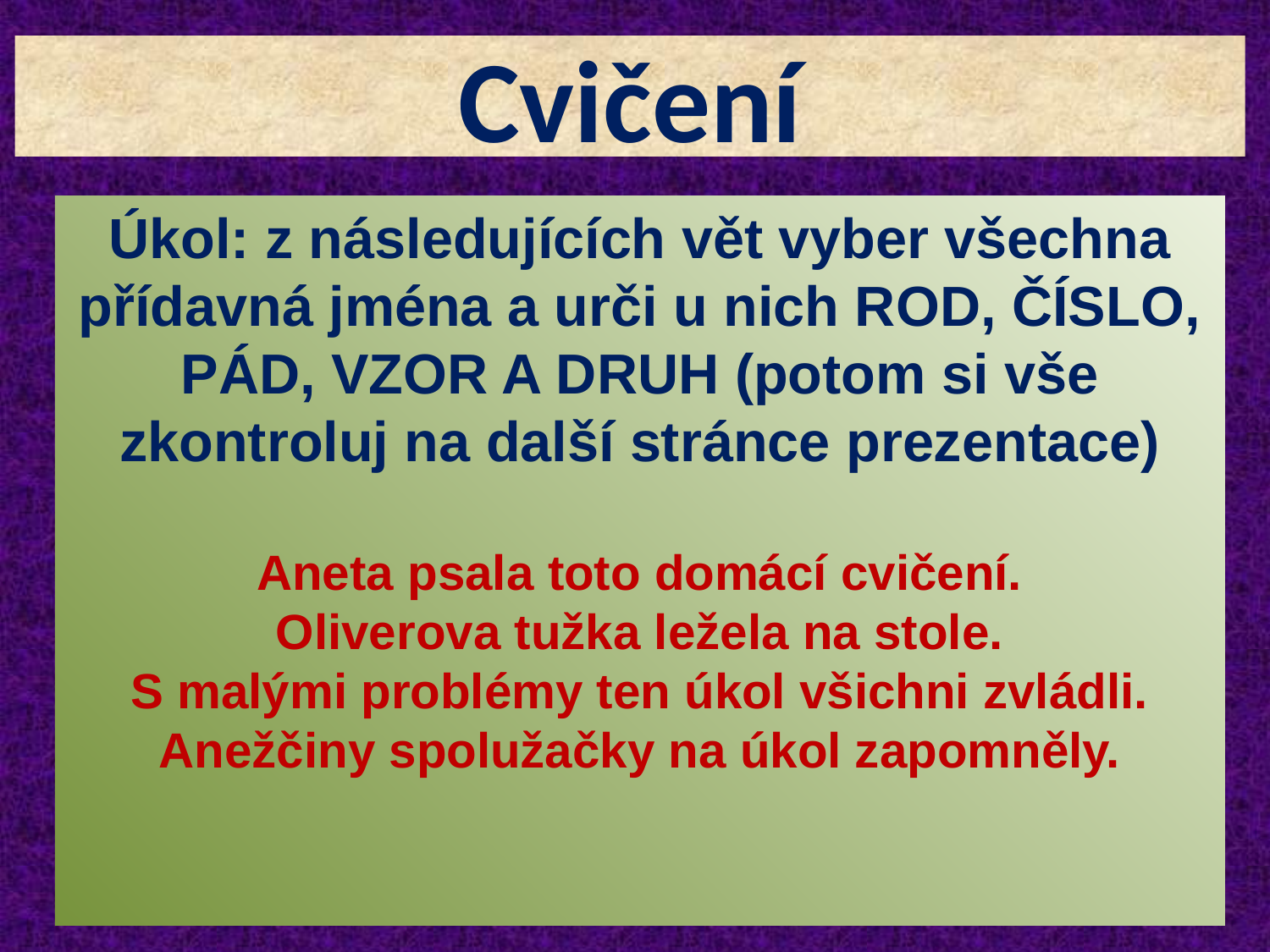

Cvičení
Úkol: z následujících vět vyber všechna přídavná jména a urči u nich ROD, ČÍSLO, PÁD, VZOR A DRUH (potom si vše zkontroluj na další stránce prezentace)

Aneta psala toto domácí cvičení.
Oliverova tužka ležela na stole.
S malými problémy ten úkol všichni zvládli.
Anežčiny spolužačky na úkol zapomněly.